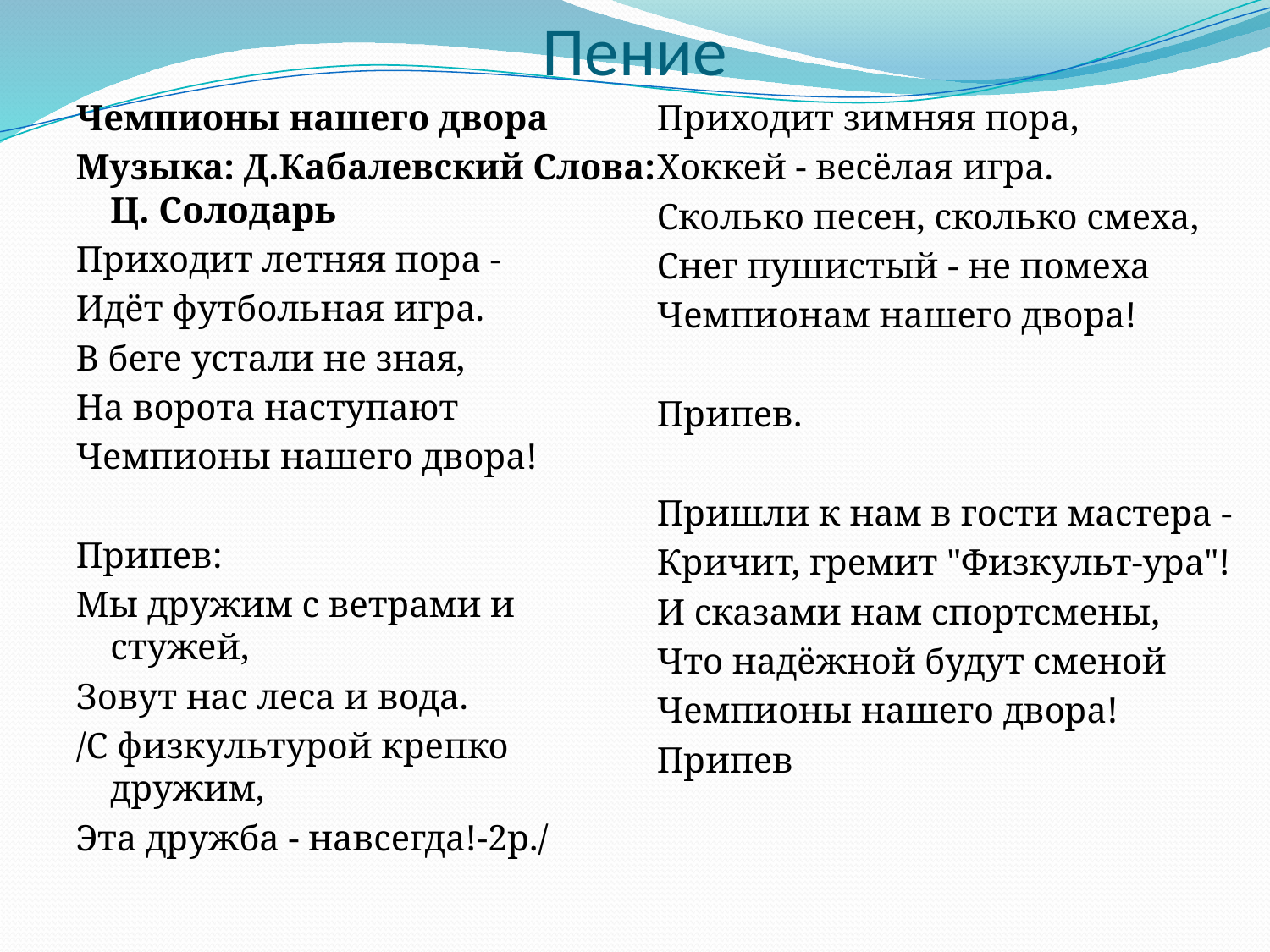

# Пение
Чемпионы нашего двора
Музыка: Д.Кабалевский Слова: Ц. Солодарь
Приходит летняя пора -
Идёт футбольная игра.
В беге устали не зная,
На ворота наступают
Чемпионы нашего двора!

Припев:
Мы дружим с ветрами и стужей,
Зовут нас леса и вода.
/С физкультурой крепко дружим,
Эта дружба - навсегда!-2р./

Приходит зимняя пора,
Хоккей - весёлая игра.
Сколько песен, сколько смеха,
Снег пушистый - не помеха
Чемпионам нашего двора!

Припев.

Пришли к нам в гости мастера -
Кричит, гремит "Физкульт-ура"!
И сказами нам спортсмены,
Что надёжной будут сменой
Чемпионы нашего двора!
Припев